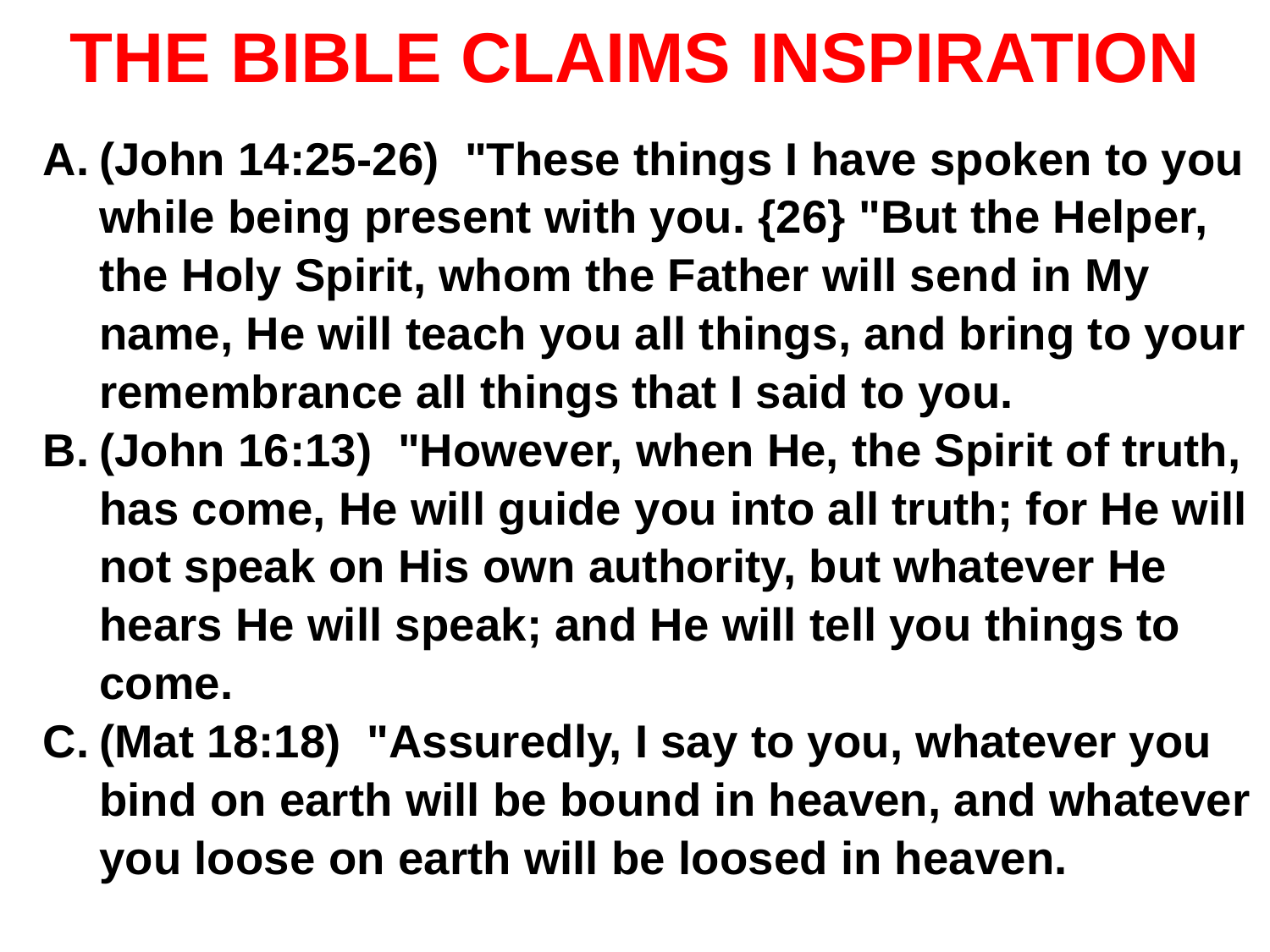

# THE BIBLE CLAIMS INSPIRATION
(John 14:25-26)  "These things I have spoken to you while being present with you. {26} "But the Helper, the Holy Spirit, whom the Father will send in My name, He will teach you all things, and bring to your remembrance all things that I said to you.
(John 16:13)  "However, when He, the Spirit of truth, has come, He will guide you into all truth; for He will not speak on His own authority, but whatever He hears He will speak; and He will tell you things to come.
(Mat 18:18)  "Assuredly, I say to you, whatever you bind on earth will be bound in heaven, and whatever you loose on earth will be loosed in heaven.